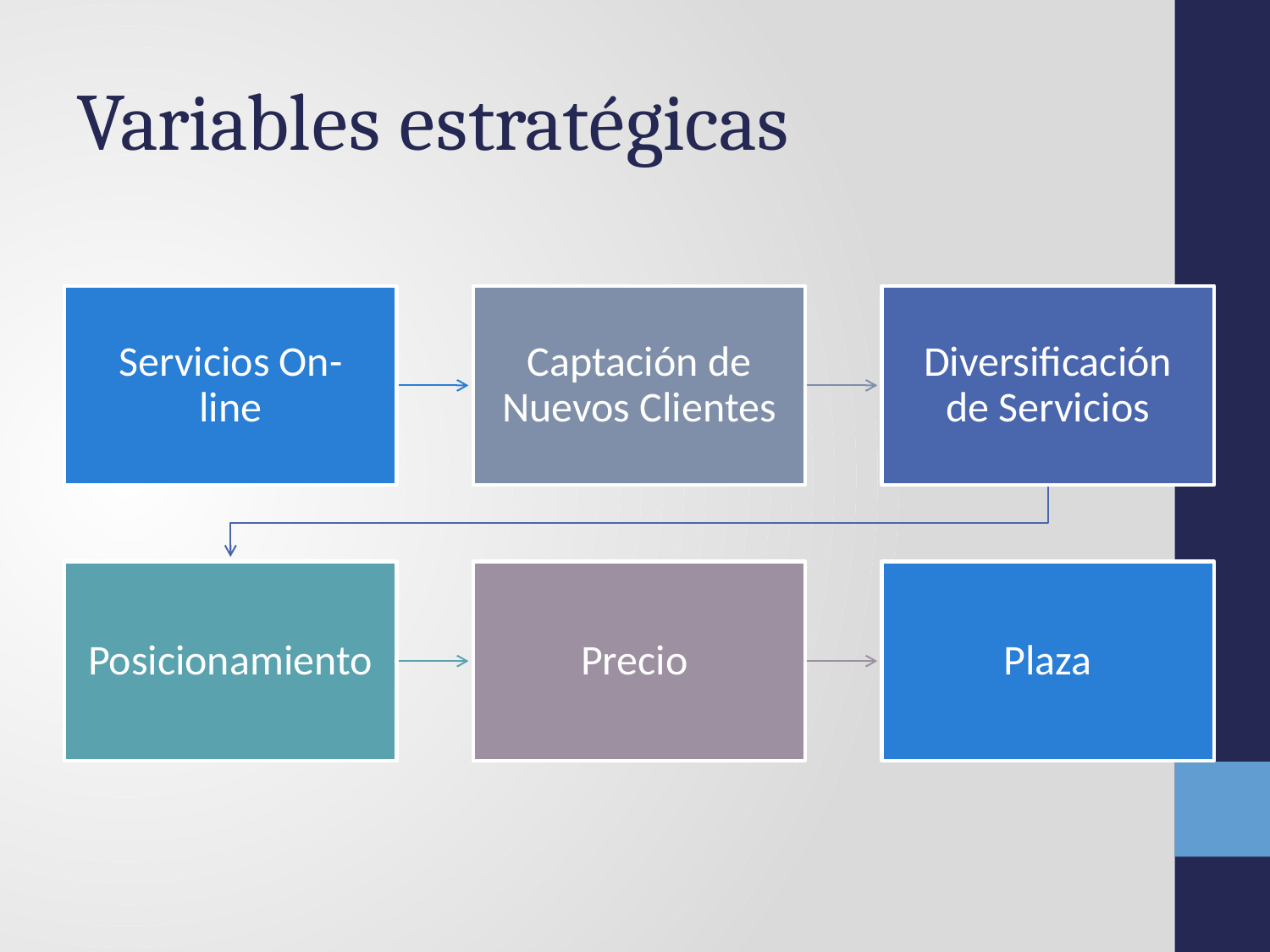

# Variables estratégicas

Servicios On-line

Captación de Nuevos Clientes

Diversificación de Servicios

Posicionamiento

Precio
Plaza